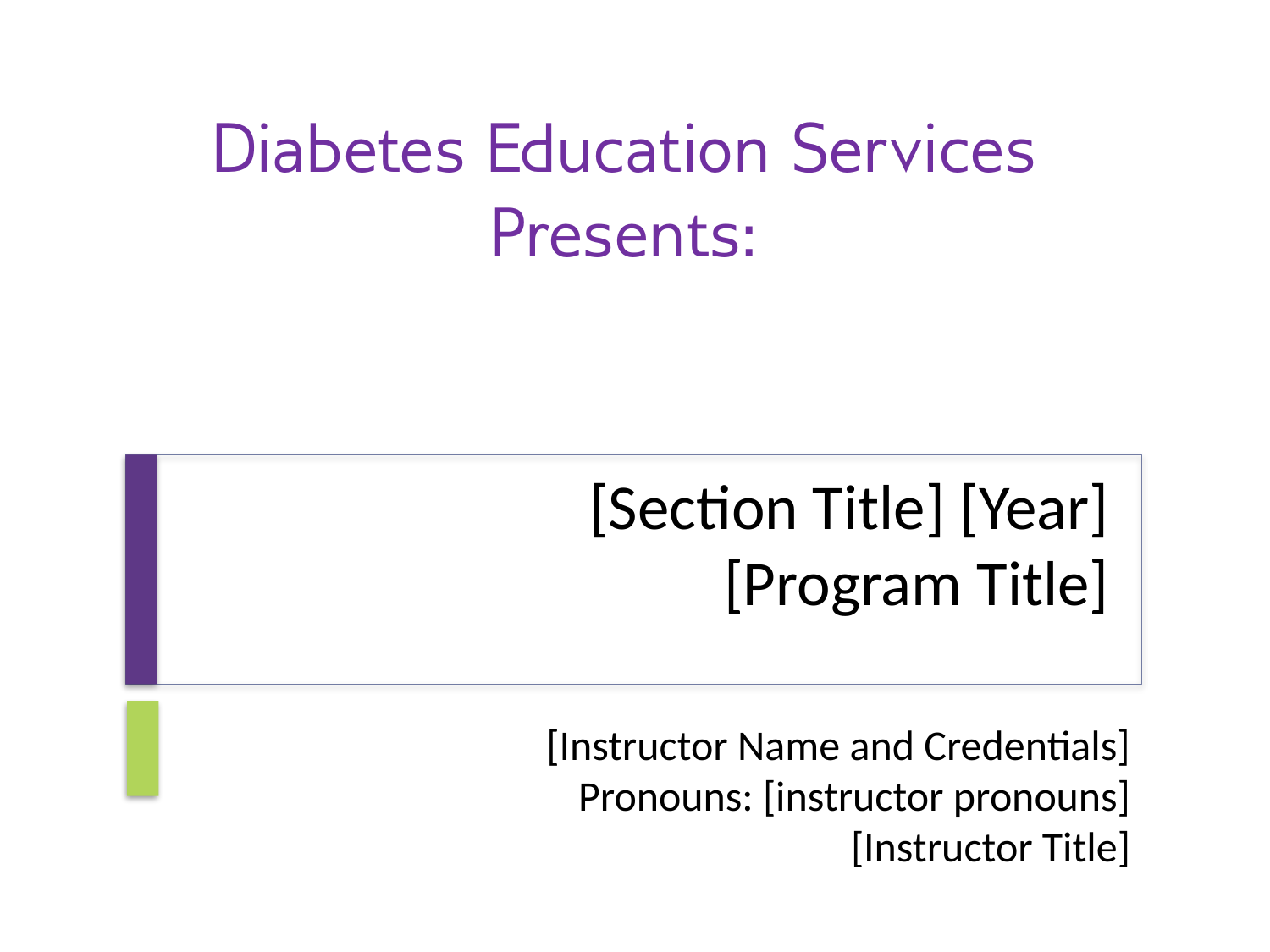

Diabetes Education Services Presents:
# [Section Title] [Year] [Program Title]
[Instructor Name and Credentials]
Pronouns: [instructor pronouns]
[Instructor Title]